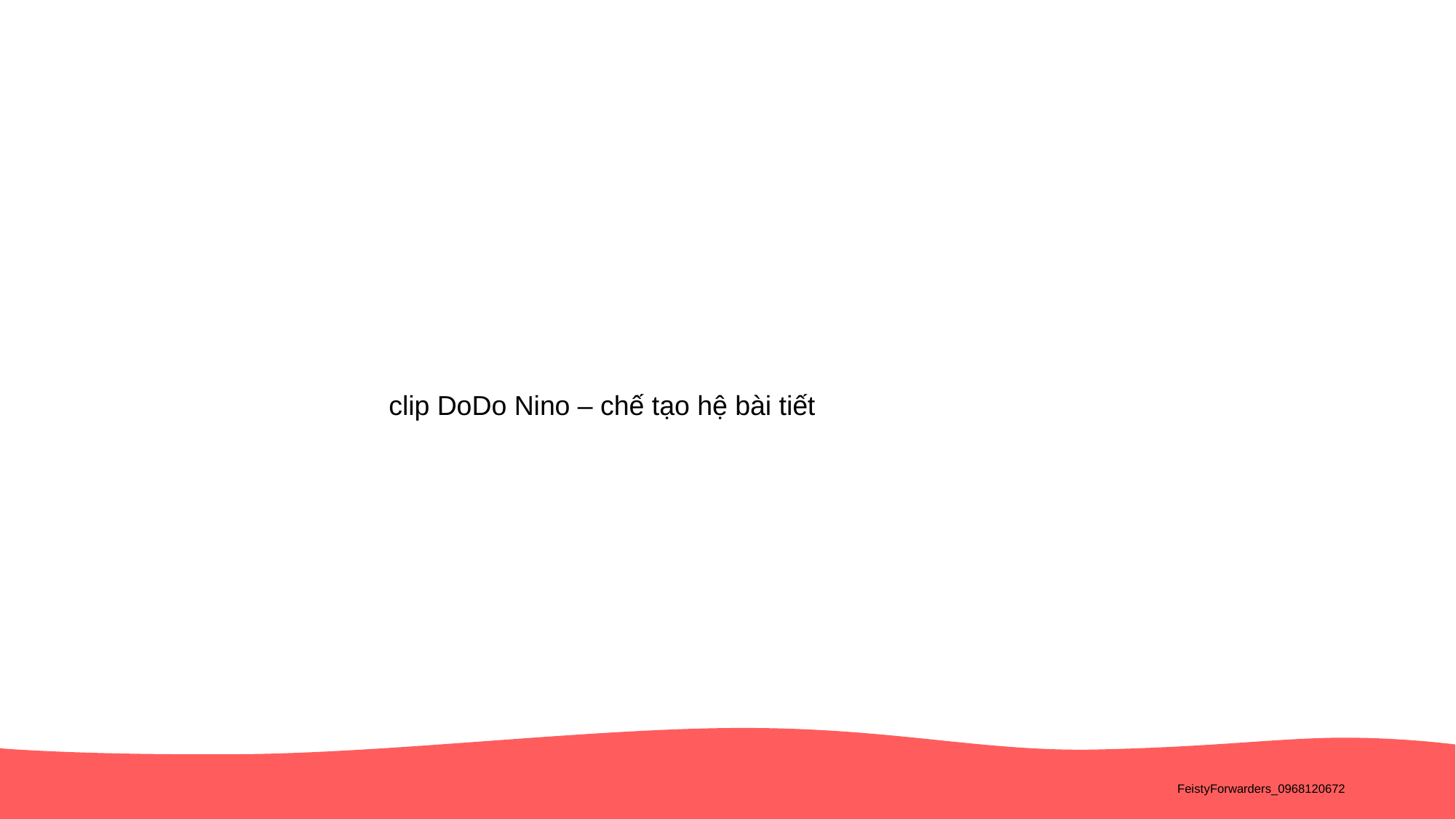

clip DoDo Nino – chế tạo hệ bài tiết